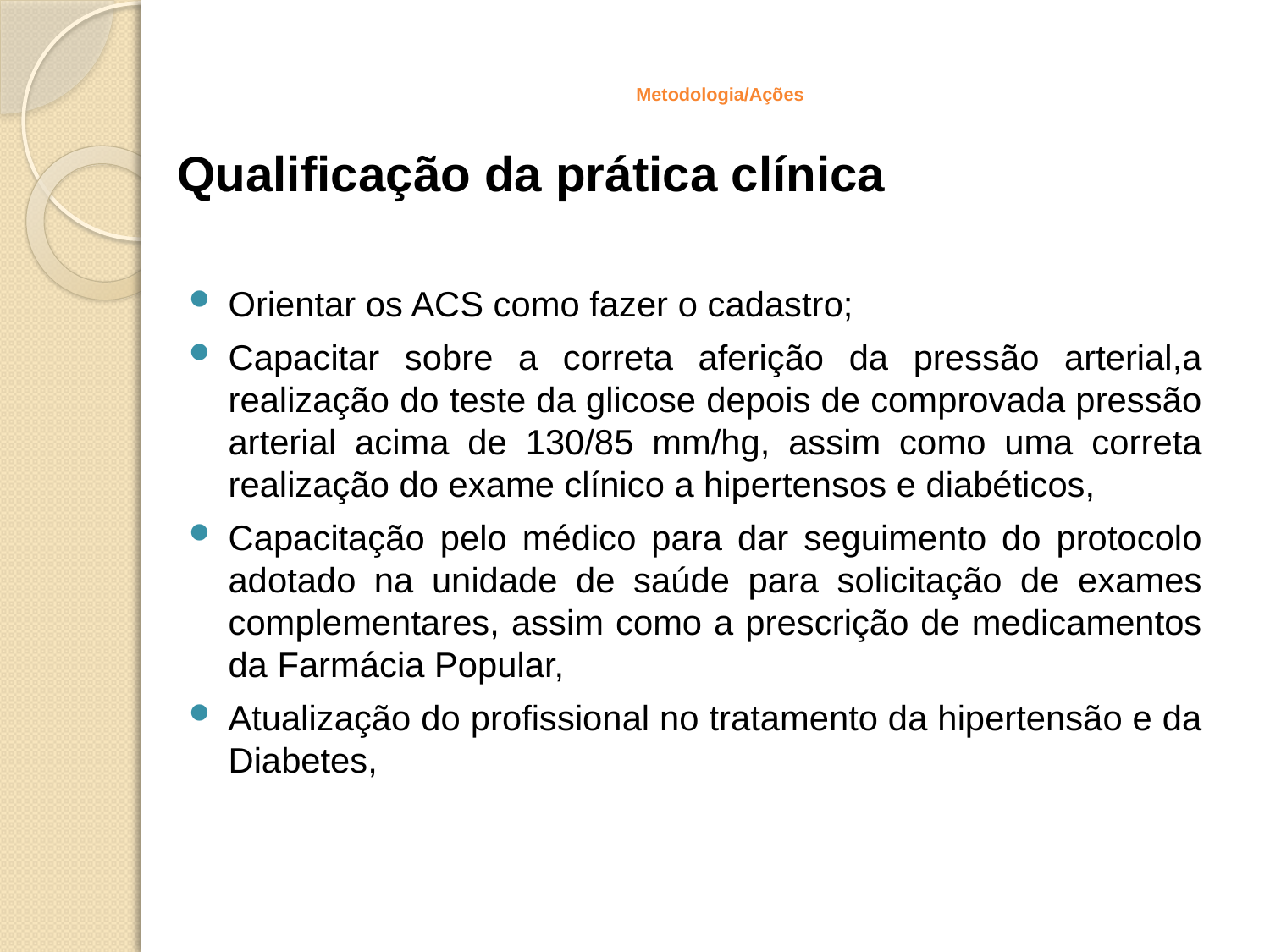

# Metodologia/Ações
Qualificação da prática clínica

Orientar os ACS como fazer o cadastro;
Capacitar sobre a correta aferição da pressão arterial,a realização do teste da glicose depois de comprovada pressão arterial acima de 130/85 mm/hg, assim como uma correta realização do exame clínico a hipertensos e diabéticos,
Capacitação pelo médico para dar seguimento do protocolo adotado na unidade de saúde para solicitação de exames complementares, assim como a prescrição de medicamentos da Farmácia Popular,
Atualização do profissional no tratamento da hipertensão e da Diabetes,